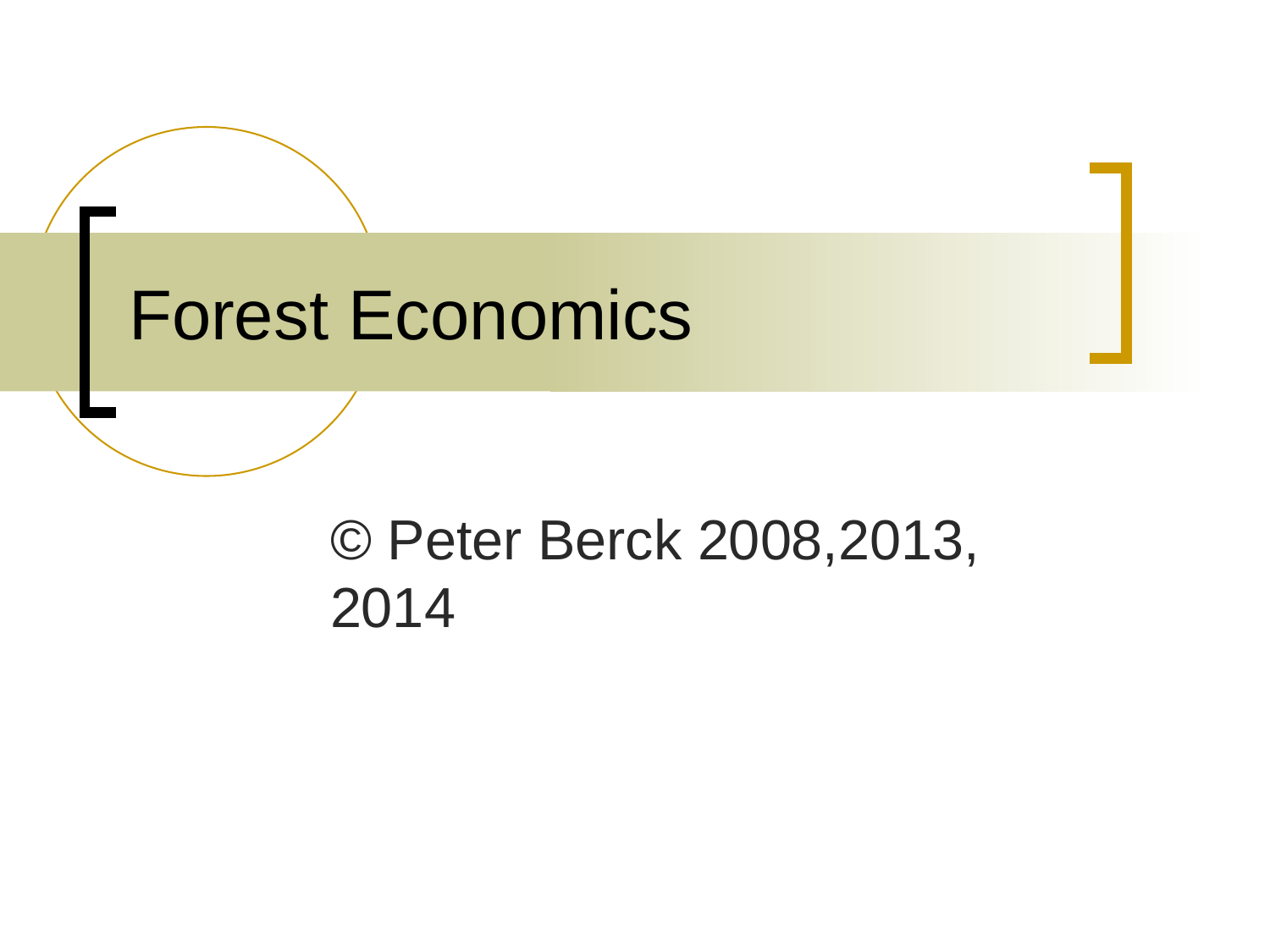

# Forest Economics
© Peter Berck 2008,2013, 2014